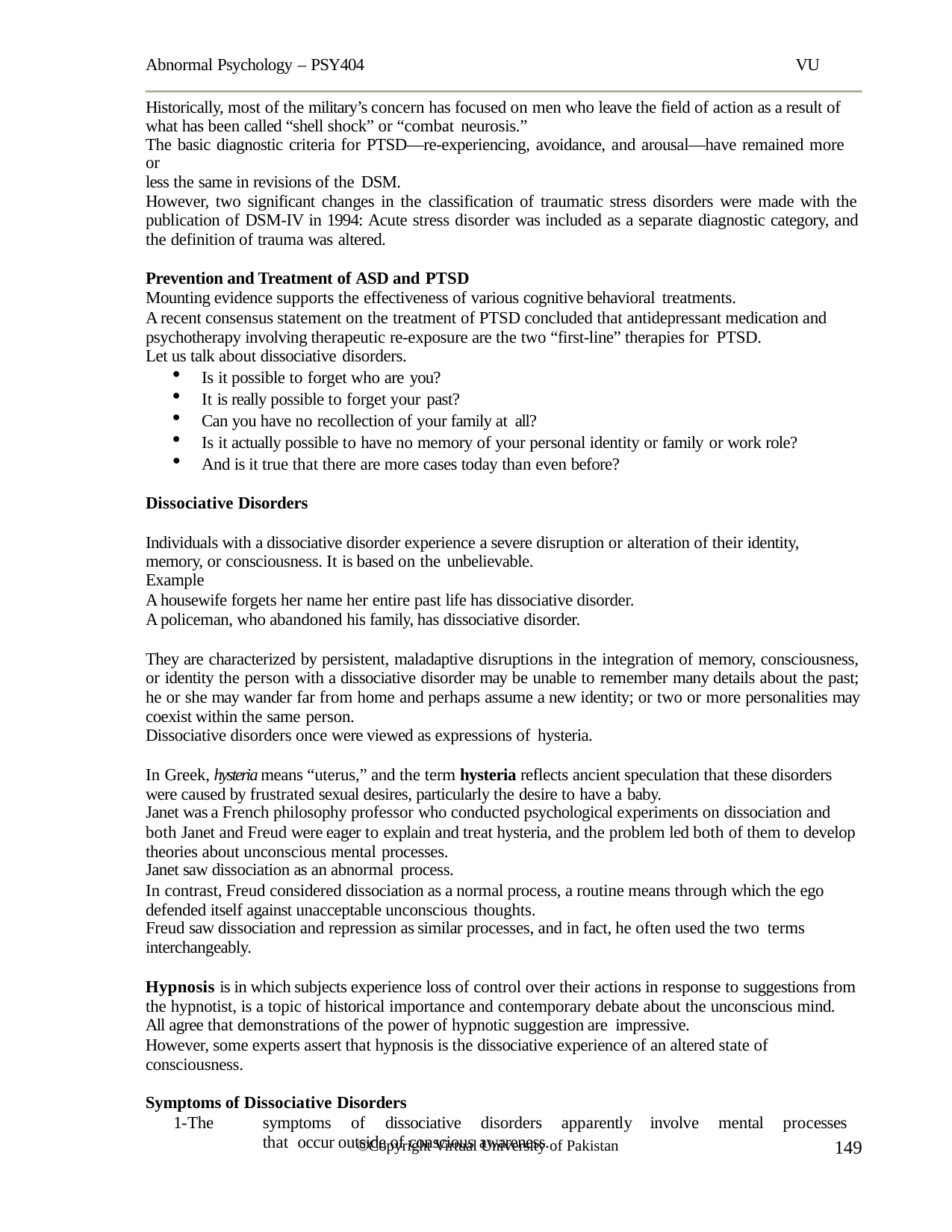

Abnormal Psychology – PSY404	VU

Historically, most of the military’s concern has focused on men who leave the field of action as a result of  what has been called “shell shock” or “combat neurosis.”
The basic diagnostic criteria for PTSD—re-experiencing, avoidance, and arousal—have remained more or
less the same in revisions of the DSM.
However, two significant changes in the classification of traumatic stress disorders were made with the  publication of DSM-IV in 1994: Acute stress disorder was included as a separate diagnostic category, and  the definition of trauma was altered.

Prevention and Treatment of ASD and PTSD
Mounting evidence supports the effectiveness of various cognitive behavioral treatments.
A recent consensus statement on the treatment of PTSD concluded that antidepressant medication and  psychotherapy involving therapeutic re-exposure are the two “first-line” therapies for PTSD.
Let us talk about dissociative disorders.
Is it possible to forget who are you?
It is really possible to forget your past?
Can you have no recollection of your family at all?
Is it actually possible to have no memory of your personal identity or family or work role?
And is it true that there are more cases today than even before?
Dissociative Disorders

Individuals with a dissociative disorder experience a severe disruption or alteration of their identity,  memory, or consciousness. It is based on the unbelievable.
Example
A housewife forgets her name her entire past life has dissociative disorder.  A policeman, who abandoned his family, has dissociative disorder.

They are characterized by persistent, maladaptive disruptions in the integration of memory, consciousness,  or identity the person with a dissociative disorder may be unable to remember many details about the past;  he or she may wander far from home and perhaps assume a new identity; or two or more personalities may  coexist within the same person.
Dissociative disorders once were viewed as expressions of hysteria.

In Greek, hysteria means “uterus,” and the term hysteria reflects ancient speculation that these disorders  were caused by frustrated sexual desires, particularly the desire to have a baby.
Janet was a French philosophy professor who conducted psychological experiments on dissociation and
both Janet and Freud were eager to explain and treat hysteria, and the problem led both of them to develop  theories about unconscious mental processes.
Janet saw dissociation as an abnormal process.
In contrast, Freud considered dissociation as a normal process, a routine means through which the ego  defended itself against unacceptable unconscious thoughts.
Freud saw dissociation and repression as similar processes, and in fact, he often used the two terms
interchangeably.

Hypnosis is in which subjects experience loss of control over their actions in response to suggestions from  the hypnotist, is a topic of historical importance and contemporary debate about the unconscious mind.
All agree that demonstrations of the power of hypnotic suggestion are impressive.
However, some experts assert that hypnosis is the dissociative experience of an altered state of  consciousness.

Symptoms of Dissociative Disorders
1-The	symptoms	of	dissociative	disorders	apparently	involve	mental	processes	that  occur outside of conscious awareness.

149
©Copyright Virtual University of Pakistan